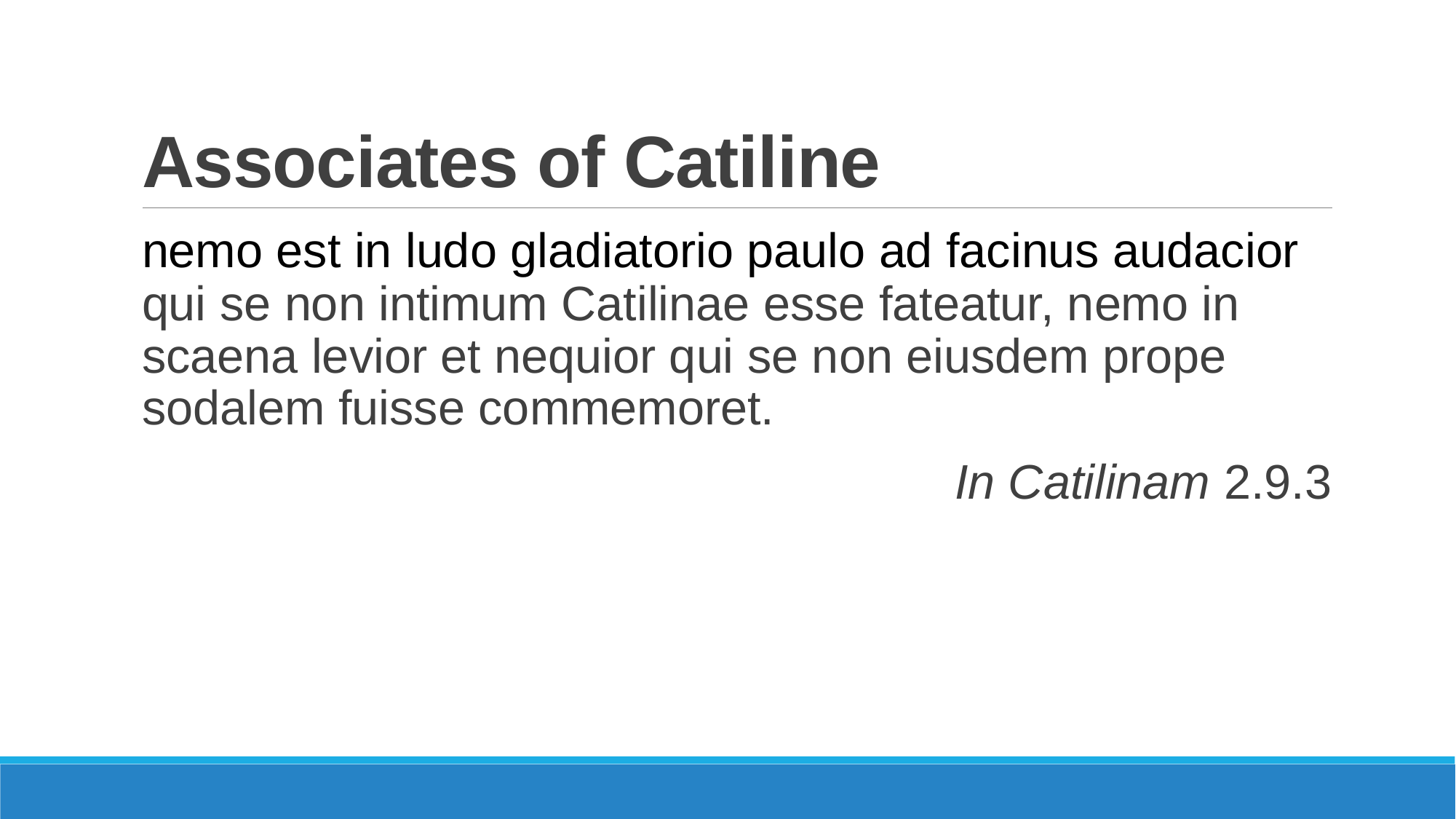

# Associates of Catiline
nemo est in ludo gladiatorio paulo ad facinus audacior qui se non intimum Catilinae esse fateatur, nemo in scaena levior et nequior qui se non eiusdem prope sodalem fuisse commemoret.
In Catilinam 2.9.3